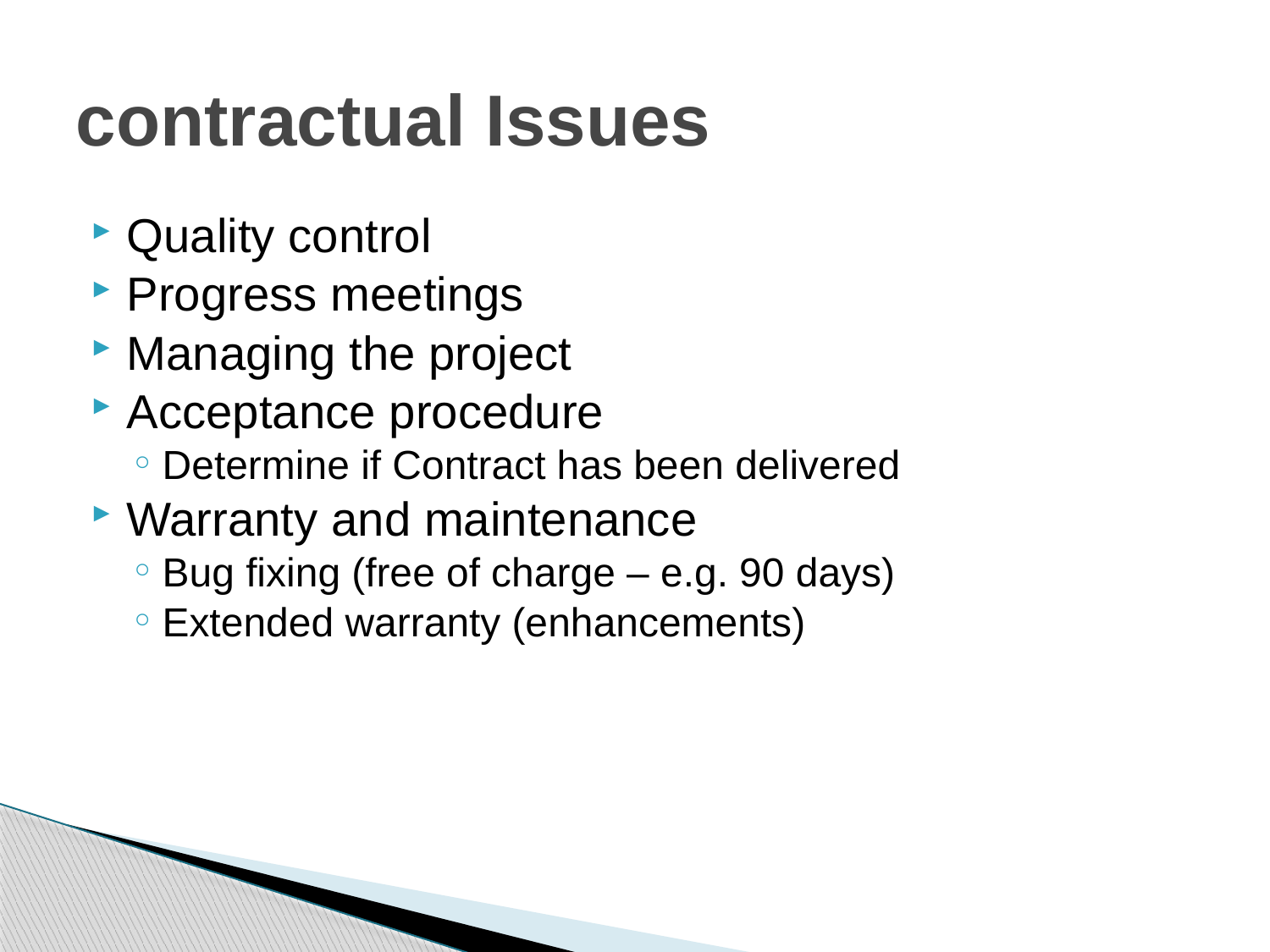

# contractual Issues
Quality control
Progress meetings
Managing the project
Acceptance procedure
Determine if Contract has been delivered
Warranty and maintenance
Bug fixing (free of charge – e.g. 90 days)
Extended warranty (enhancements)